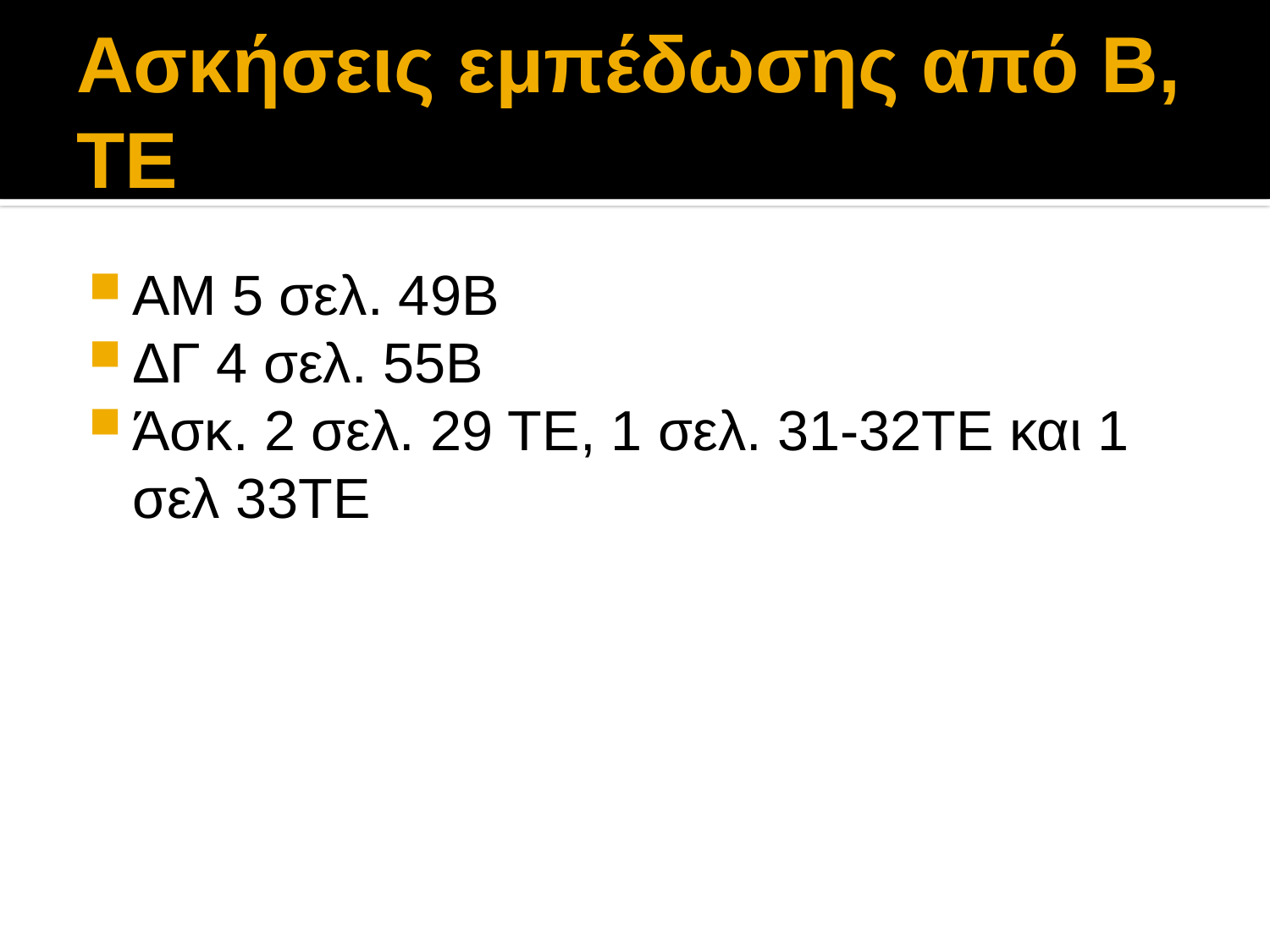

# Ασκήσεις εμπέδωσης από Β, ΤΕ
ΑΜ 5 σελ. 49Β
ΔΓ 4 σελ. 55Β
Άσκ. 2 σελ. 29 ΤΕ, 1 σελ. 31-32ΤΕ και 1 σελ 33ΤΕ